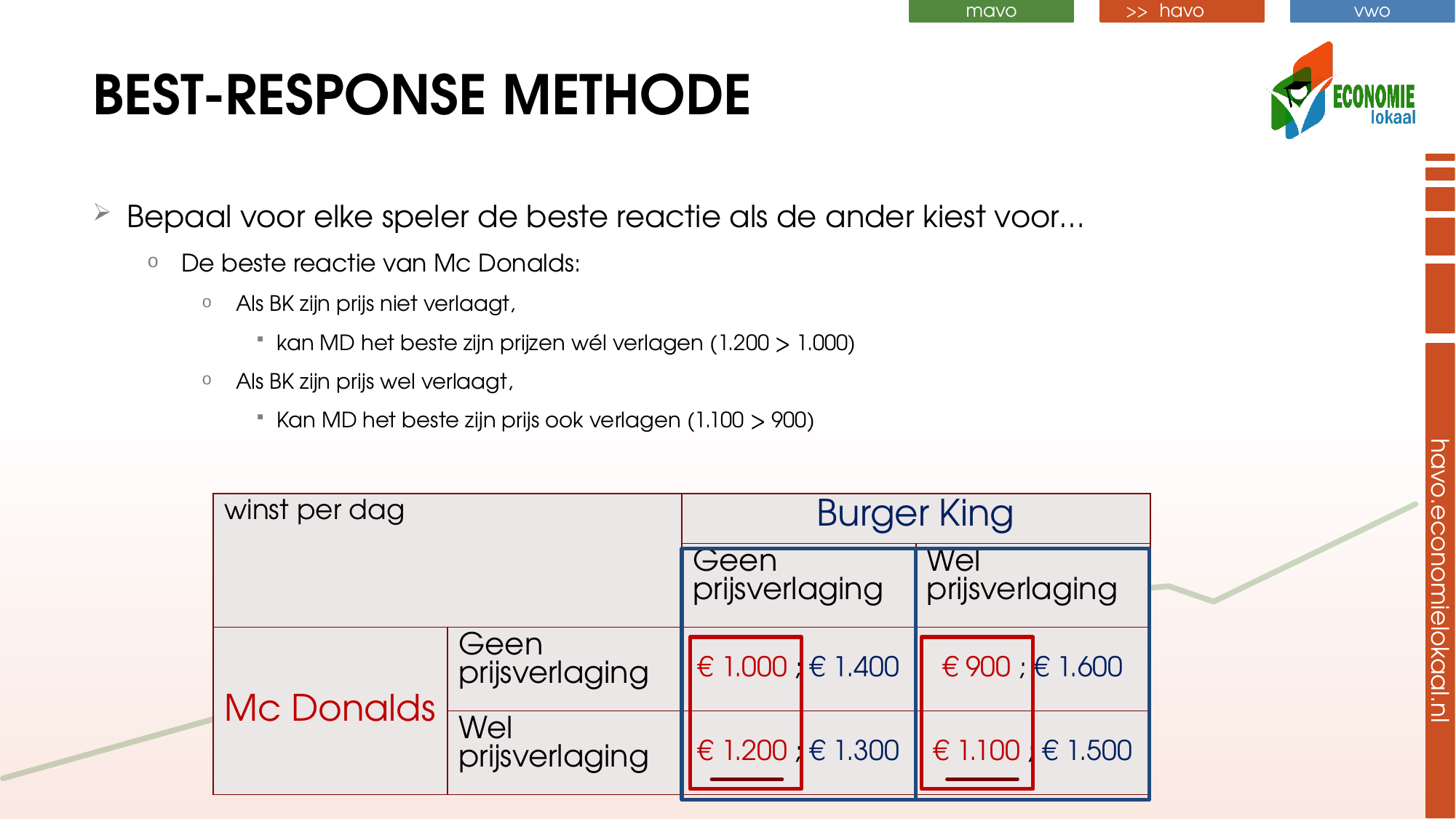

# Best-response methode
Bepaal voor elke speler de beste reactie als de ander kiest voor…
De beste reactie van Mc Donalds:
Als BK zijn prijs niet verlaagt,
kan MD het beste zijn prijzen wél verlagen (1.200 > 1.000)
Als BK zijn prijs wel verlaagt,
Kan MD het beste zijn prijs ook verlagen (1.100 > 900)
| winst per dag |  | Burger King |  |
| --- | --- | --- | --- |
|  |  | Geen prijsverlaging | Wel prijsverlaging |
| Mc Donalds | Geen prijsverlaging | € 1.000 ; € 1.400 | € 900 ; € 1.600 |
|  | Wel prijsverlaging | € 1.200 ; € 1.300 | € 1.100 ; € 1.500 |